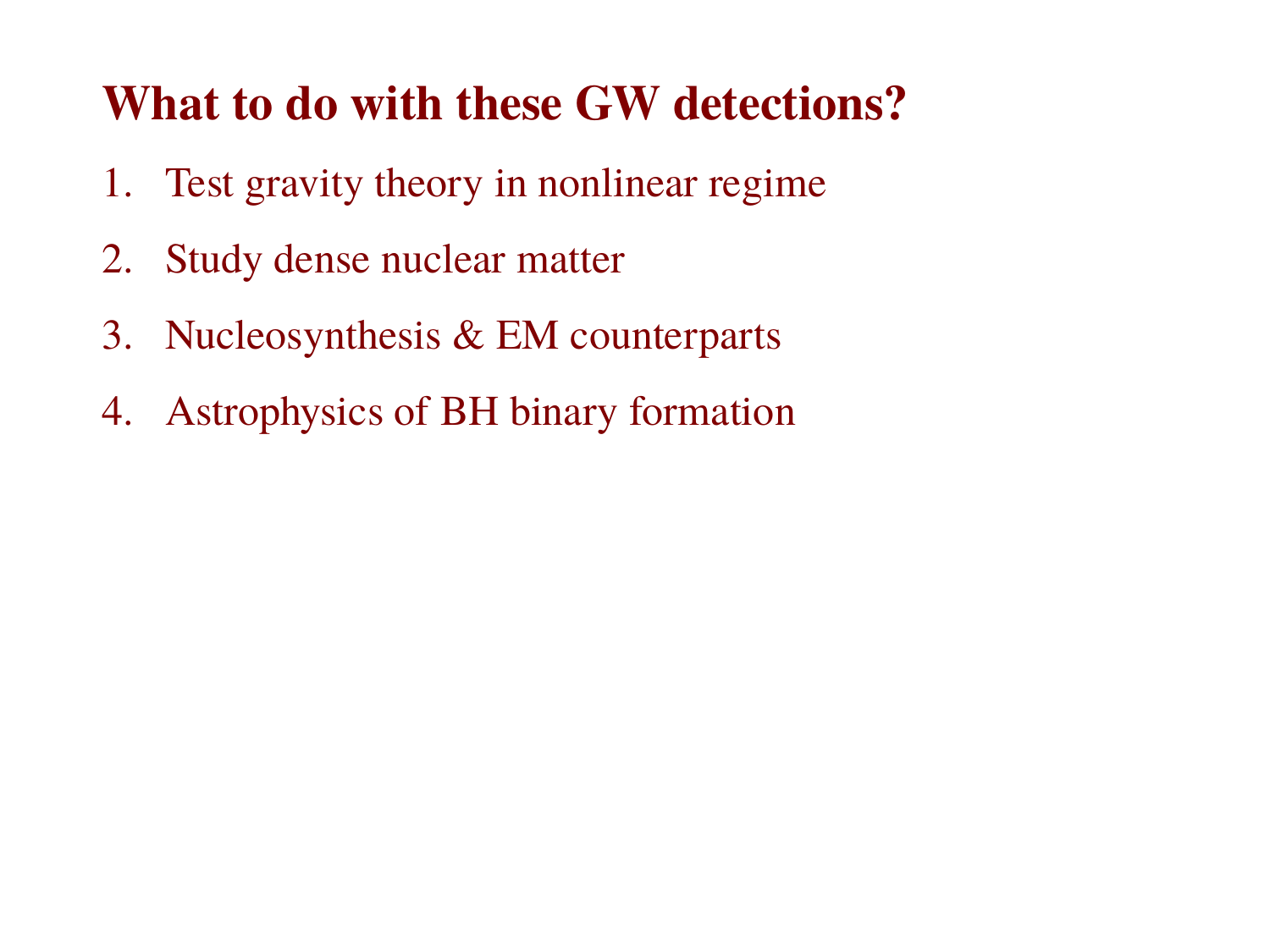

What to do with these GW detections?
Test gravity theory in nonlinear regime
Study dense nuclear matter
Nucleosynthesis & EM counterparts
Astrophysics of BH binary formation